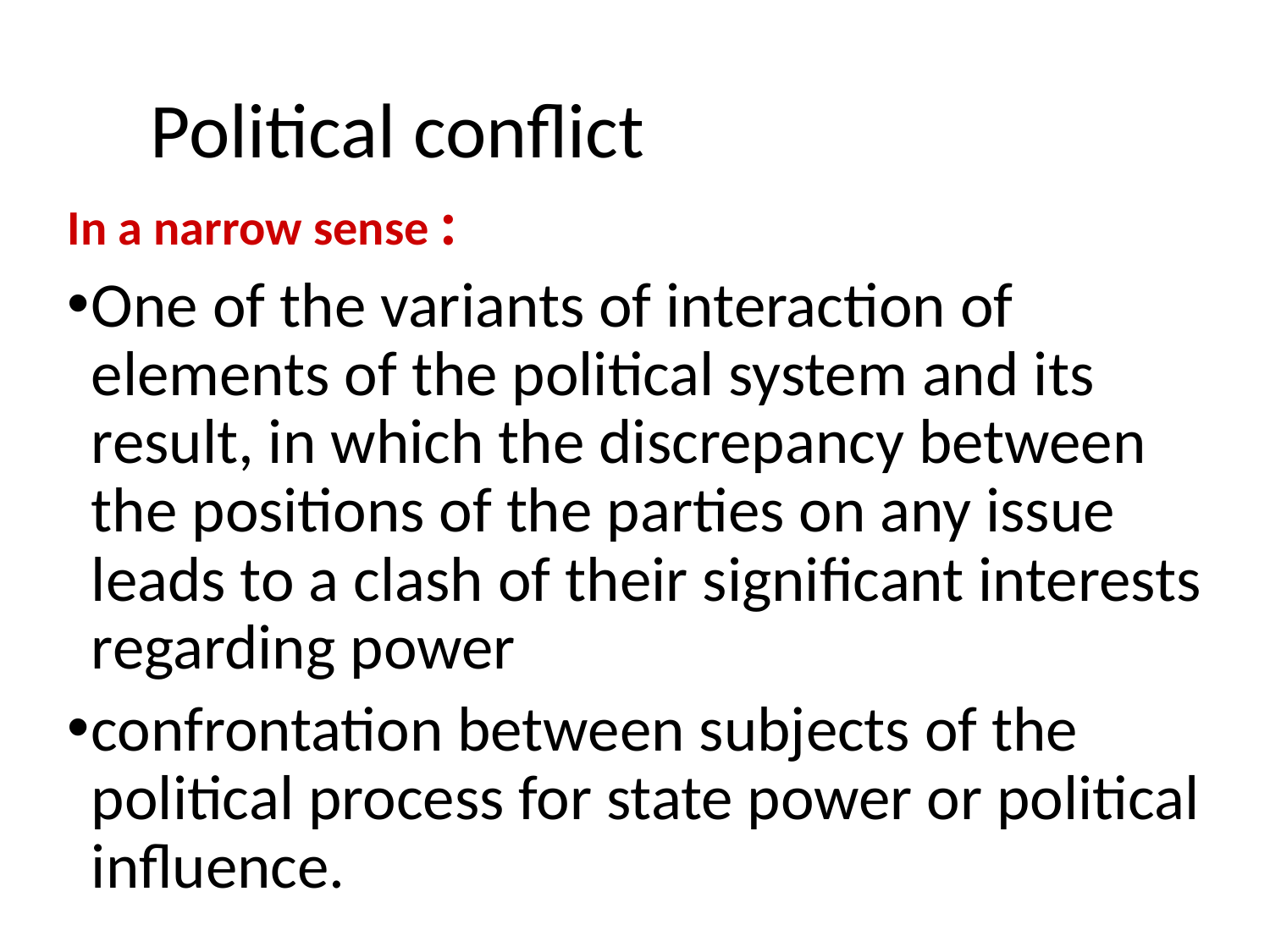

# Political conflict
In a narrow sense :
One of the variants of interaction of elements of the political system and its result, in which the discrepancy between the positions of the parties on any issue leads to a clash of their significant interests regarding power
confrontation between subjects of the political process for state power or political influence.